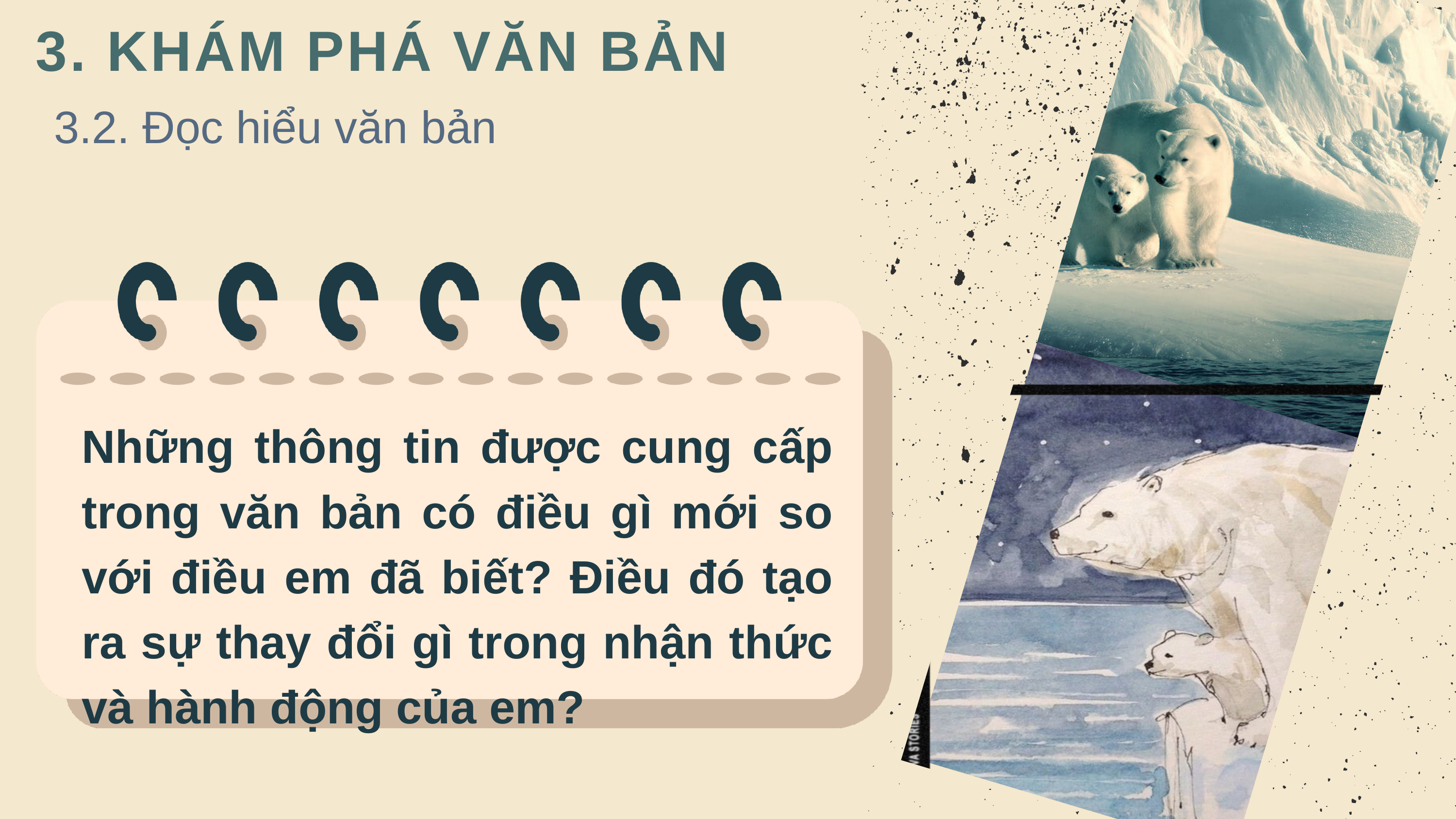

3. KHÁM PHÁ VĂN BẢN

3.2. Đọc hiểu văn bản

Những thông tin được cung cấp trong văn bản có điều gì mới so với điều em đã biết? Điều đó tạo ra sự thay đổi gì trong nhận thức và hành động của em?